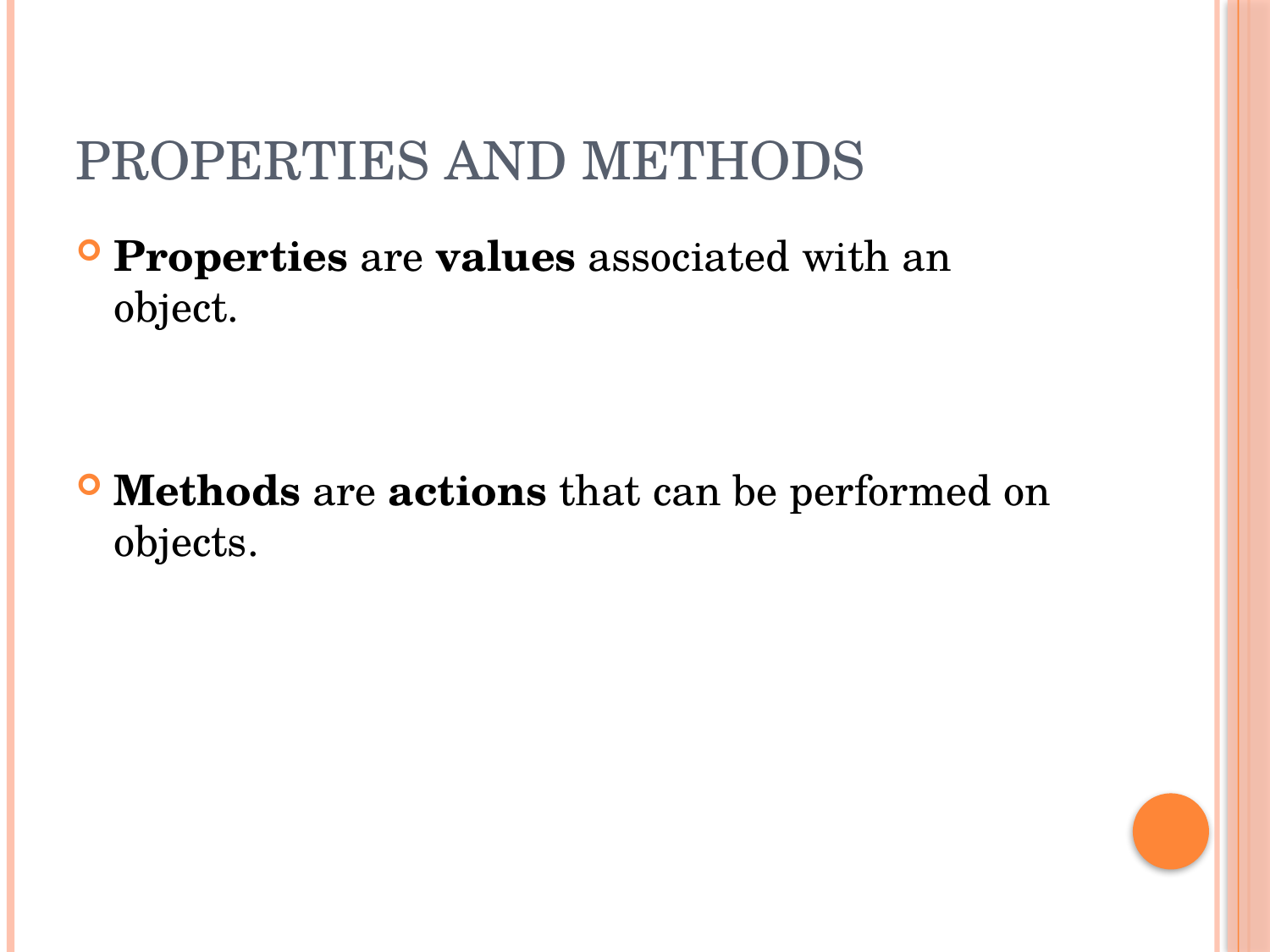

# Properties and Methods
Properties are values associated with an object.

Methods are actions that can be performed on objects.